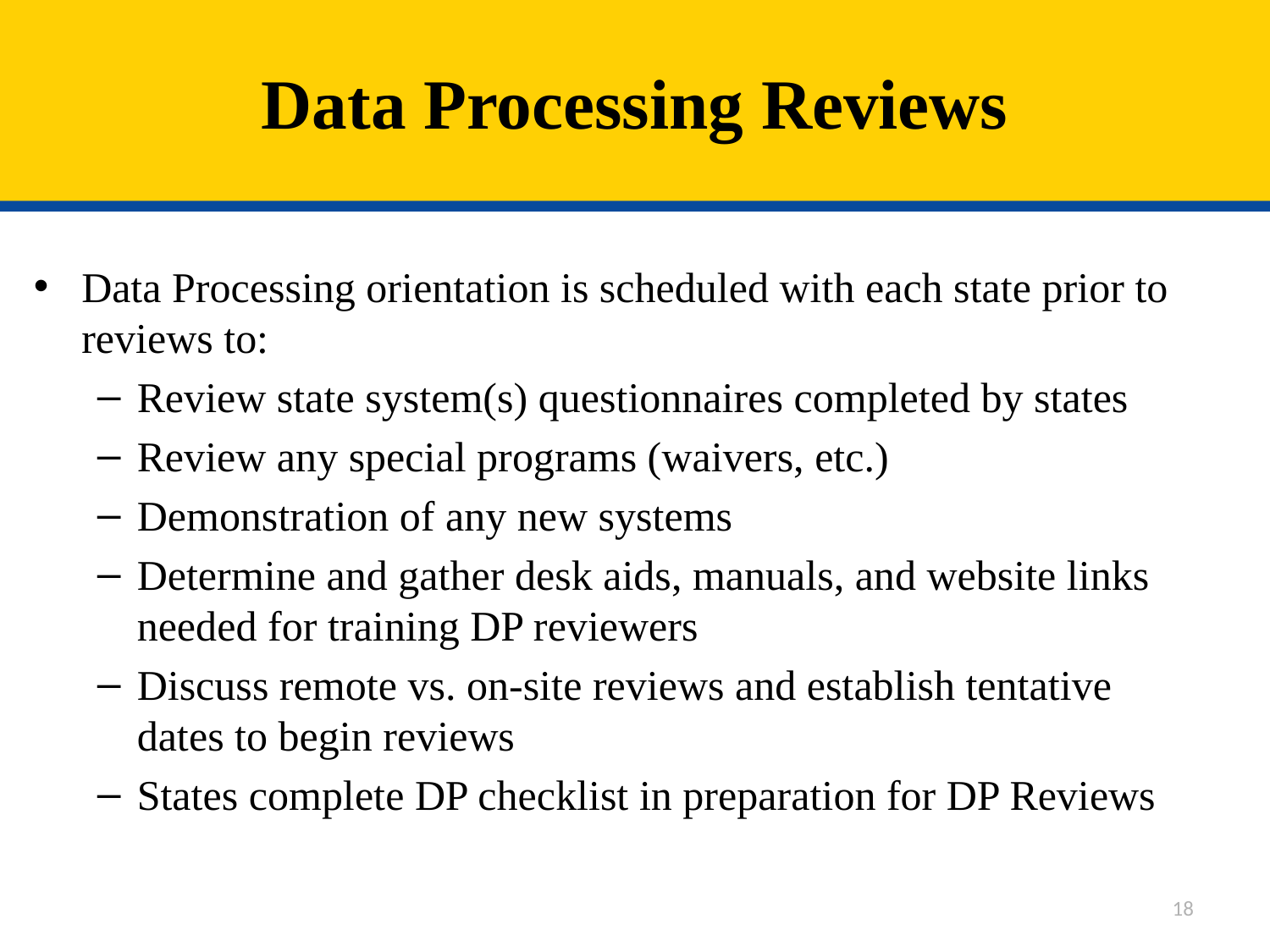

# Data Processing Reviews
Data Processing orientation is scheduled with each state prior to reviews to:
Review state system(s) questionnaires completed by states
Review any special programs (waivers, etc.)
Demonstration of any new systems
Determine and gather desk aids, manuals, and website links needed for training DP reviewers
Discuss remote vs. on-site reviews and establish tentative dates to begin reviews
States complete DP checklist in preparation for DP Reviews

18